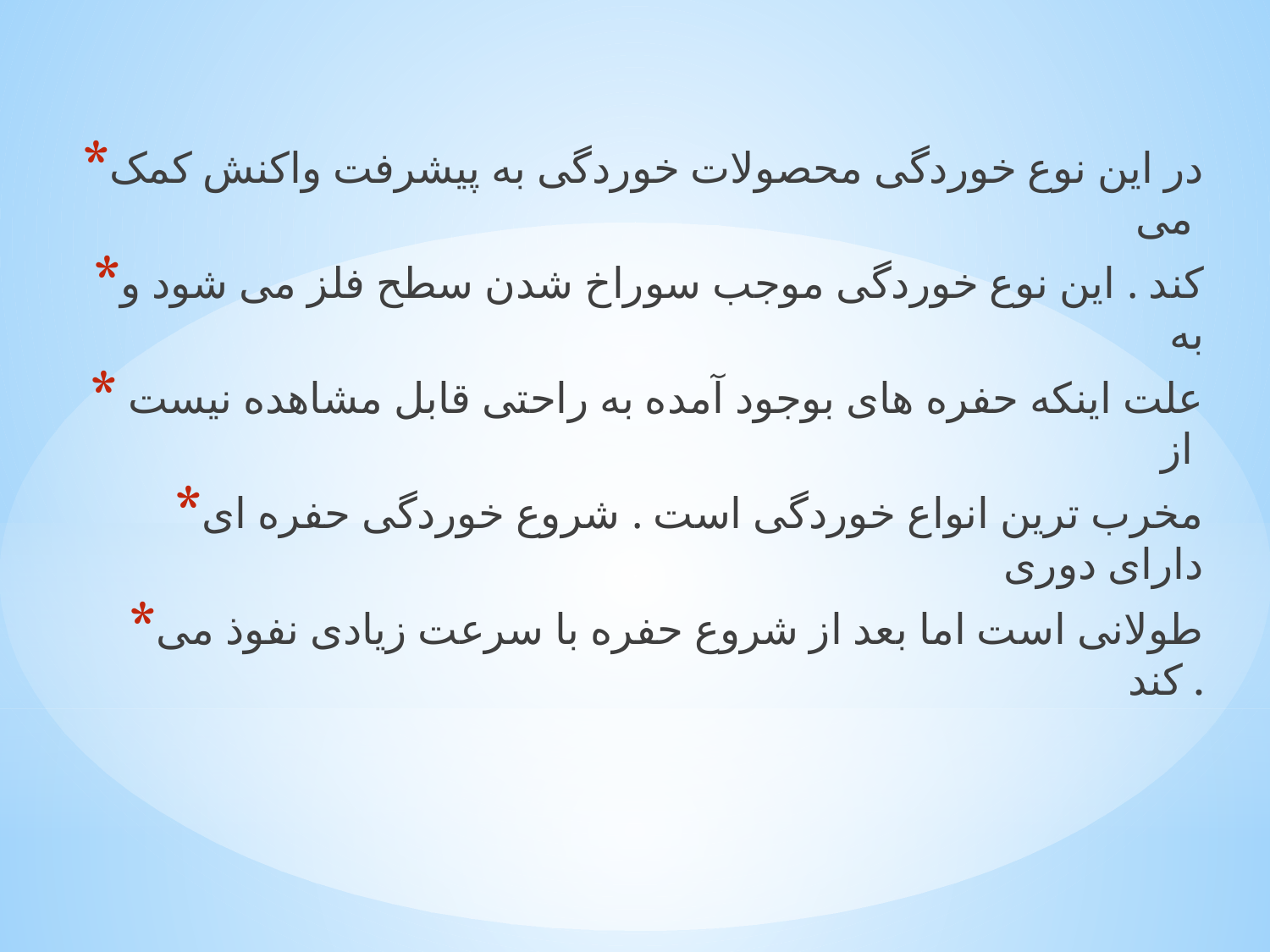

در این نوع خوردگی محصولات خوردگی به پیشرفت واکنش کمک می
کند . این نوع خوردگی موجب سوراخ شدن سطح فلز می شود و به
 علت اینکه حفره های بوجود آمده به راحتی قابل مشاهده نیست از
مخرب ترین انواع خوردگی است . شروع خوردگی حفره ای دارای دوری
طولانی است اما بعد از شروع حفره با سرعت زیادی نفوذ می کند .